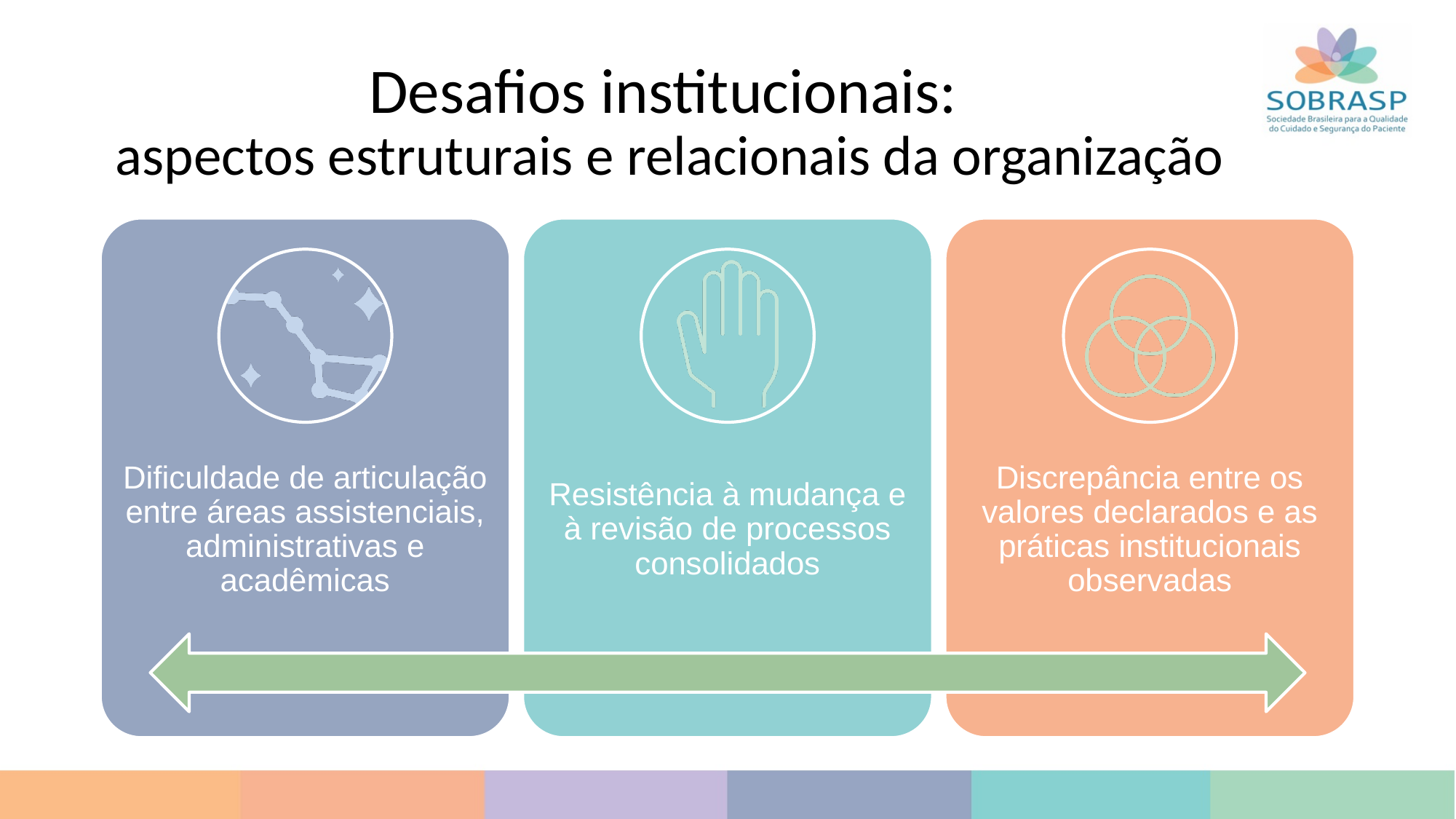

# Desafios institucionais: aspectos estruturais e relacionais da organização

Dificuldade de articulação entre áreas assistenciais, administrativas e acadêmicas
Resistência à mudança e à revisão de processos consolidados
Discrepância entre os valores declarados e as práticas institucionais observadas